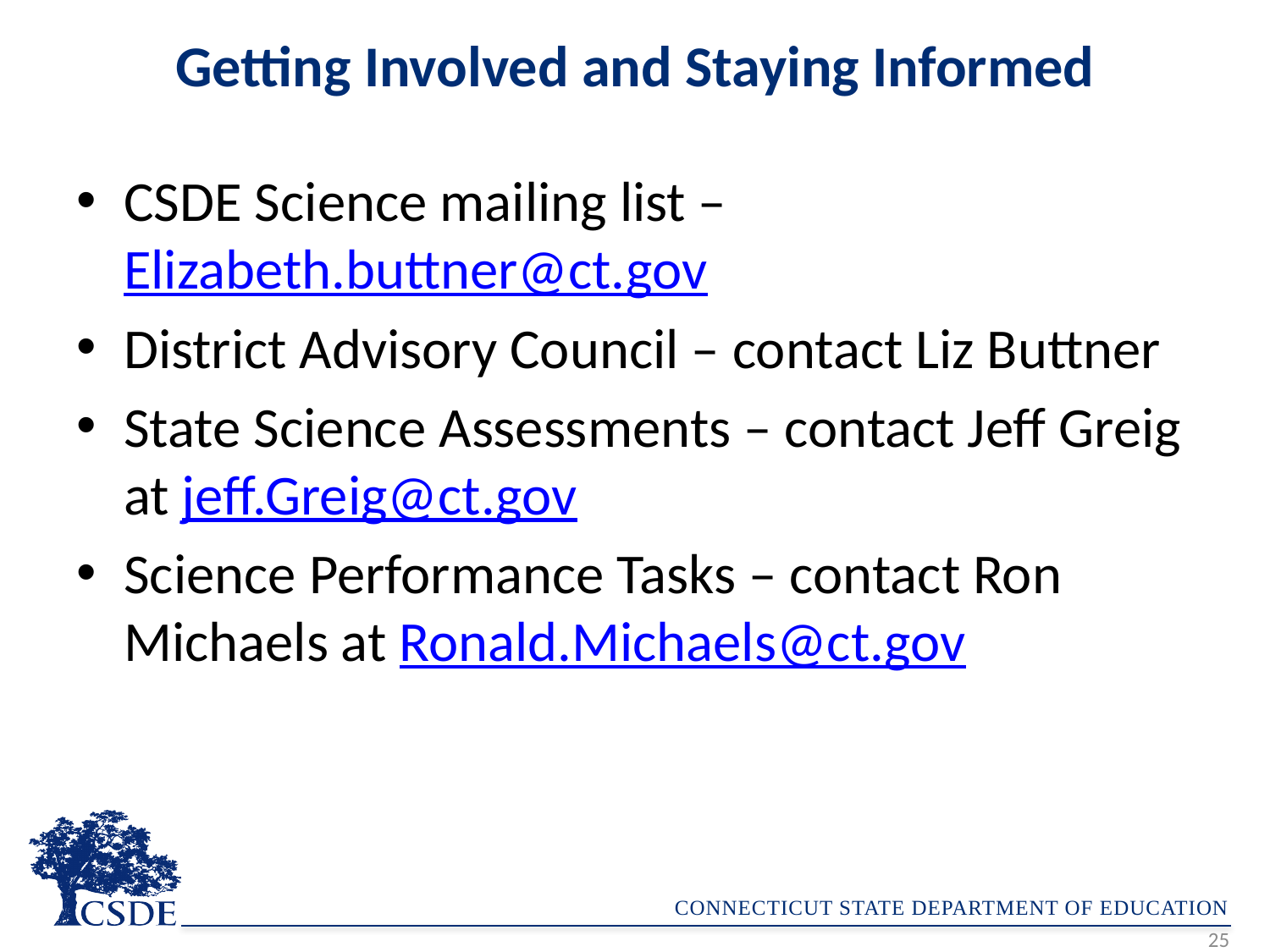

# Getting Involved and Staying Informed
CSDE Science mailing list – Elizabeth.buttner@ct.gov
District Advisory Council – contact Liz Buttner
State Science Assessments – contact Jeff Greig at jeff.Greig@ct.gov
Science Performance Tasks – contact Ron Michaels at Ronald.Michaels@ct.gov
25